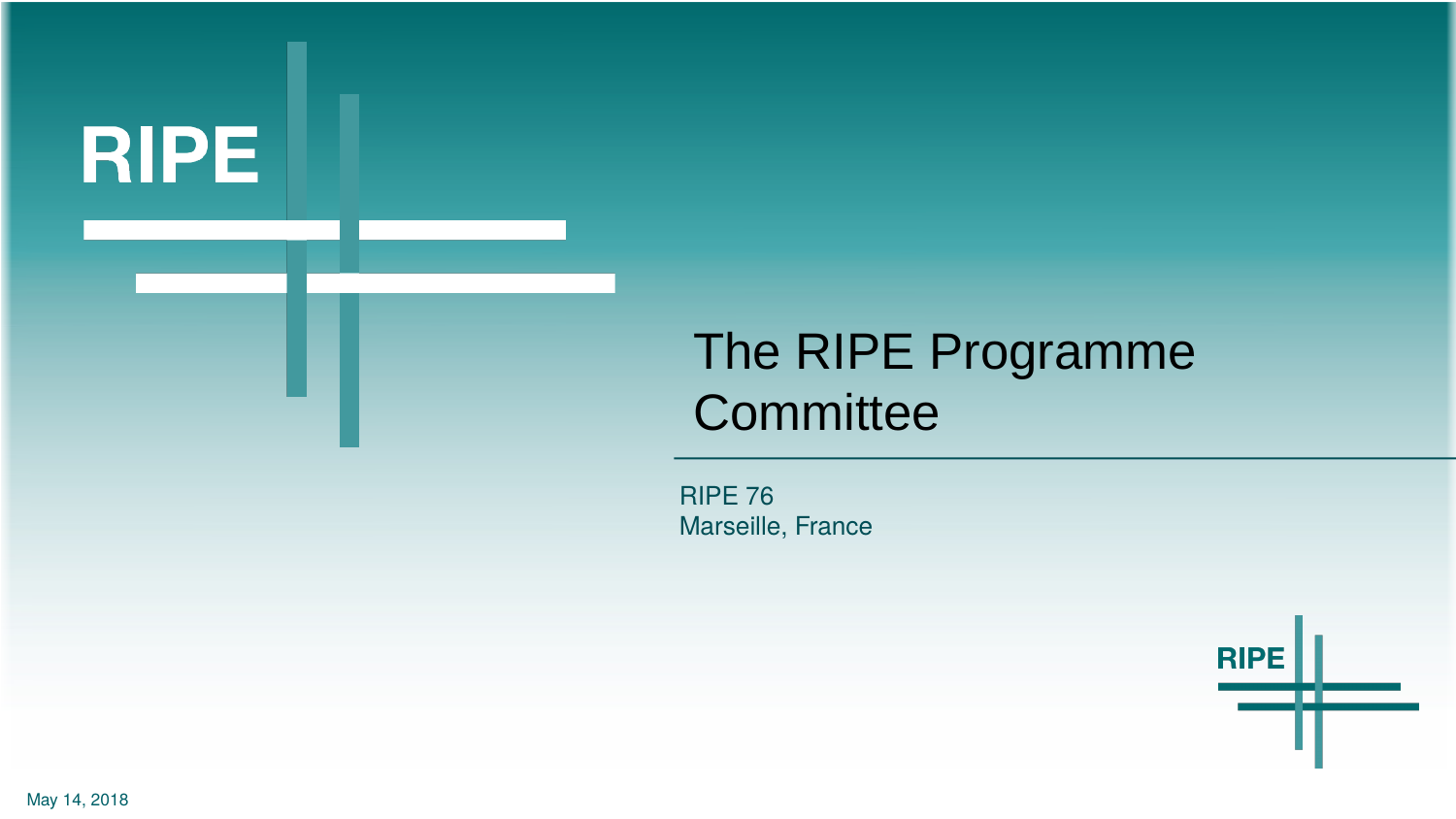

# The RIPE Programme Committee
RIPE 76
Marseille, France